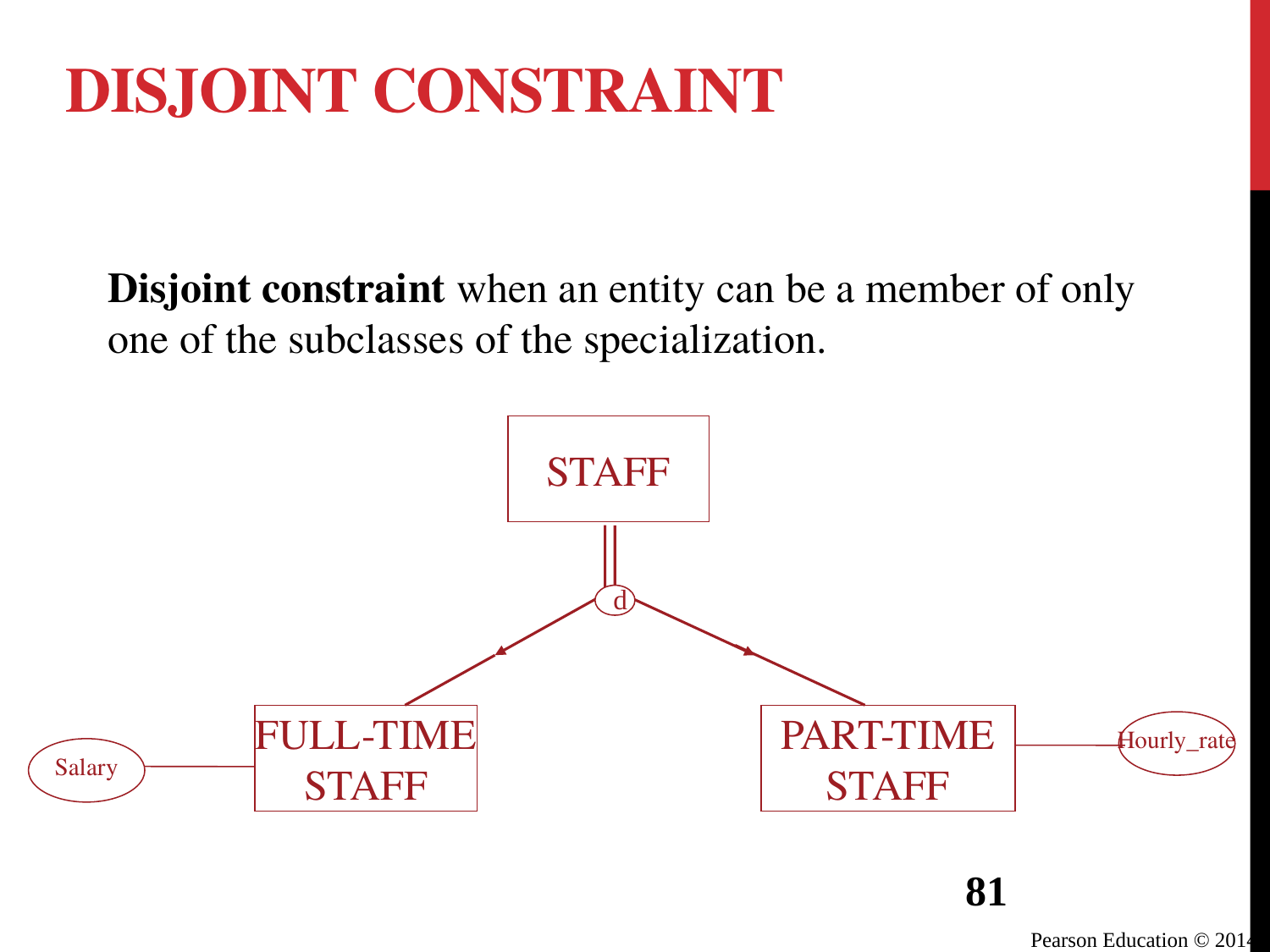

# Disjoint constraint
Disjoint constraint when an entity can be a member of only one of the subclasses of the specialization.
STAFF

FULL-TIME
STAFF
PART-TIME
STAFF

d
Hourly_rate
Salary

81